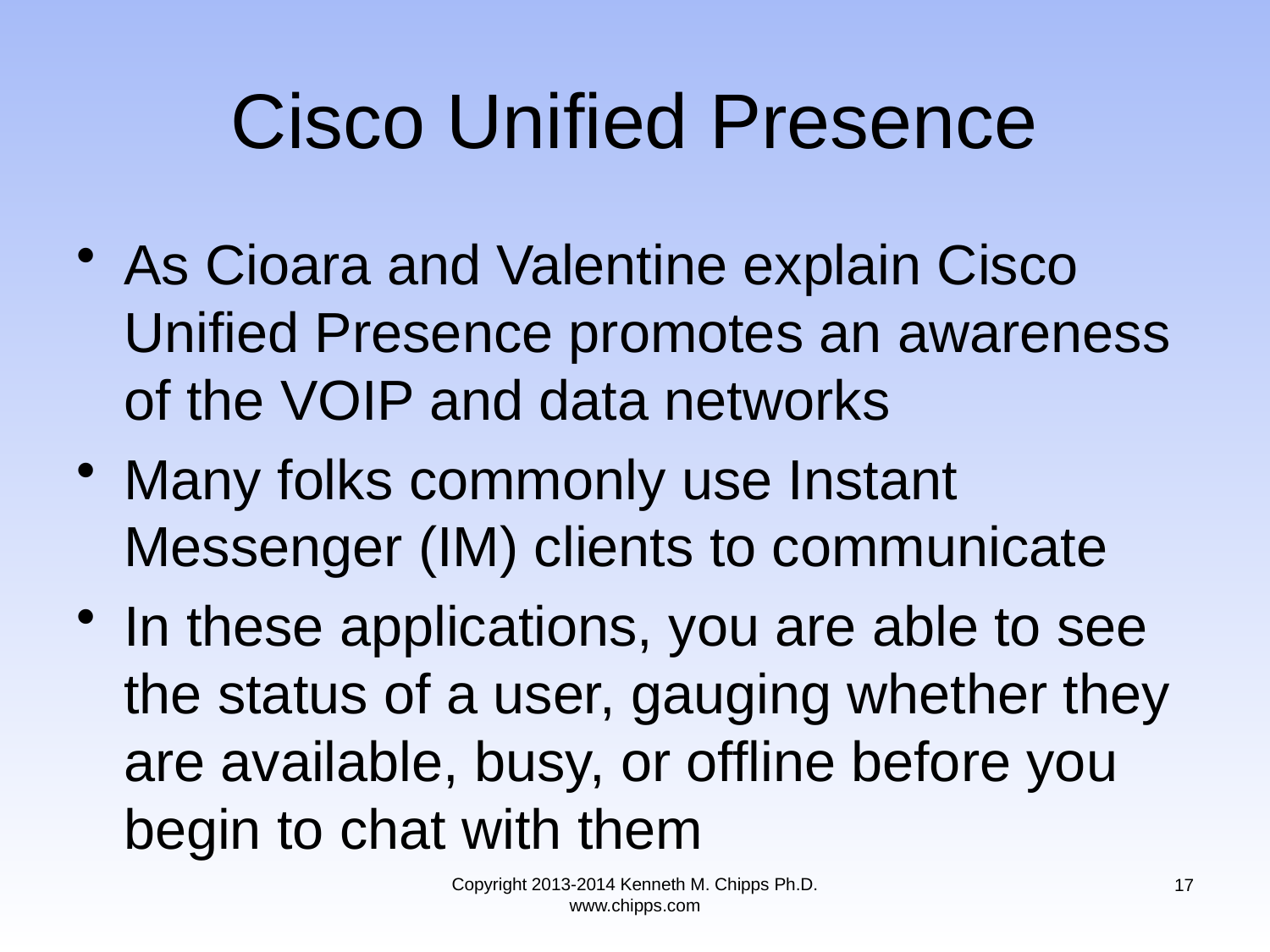

# Cisco Unified Presence
As Cioara and Valentine explain Cisco Unified Presence promotes an awareness of the VOIP and data networks
Many folks commonly use Instant Messenger (IM) clients to communicate
In these applications, you are able to see the status of a user, gauging whether they are available, busy, or offline before you begin to chat with them
Copyright 2013-2014 Kenneth M. Chipps Ph.D. www.chipps.com
17